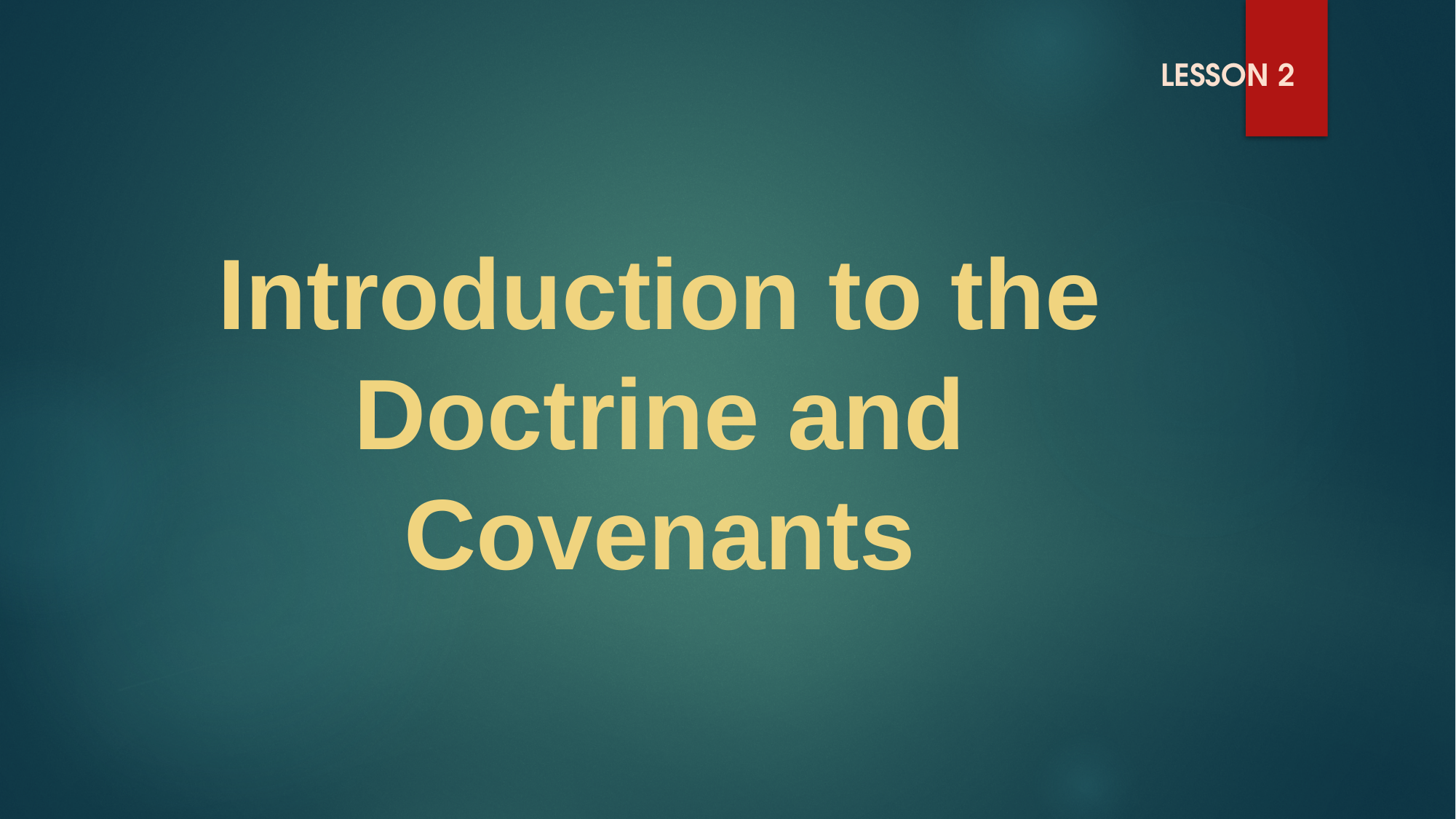

LESSON 2
#
Introduction to the Doctrine and Covenants